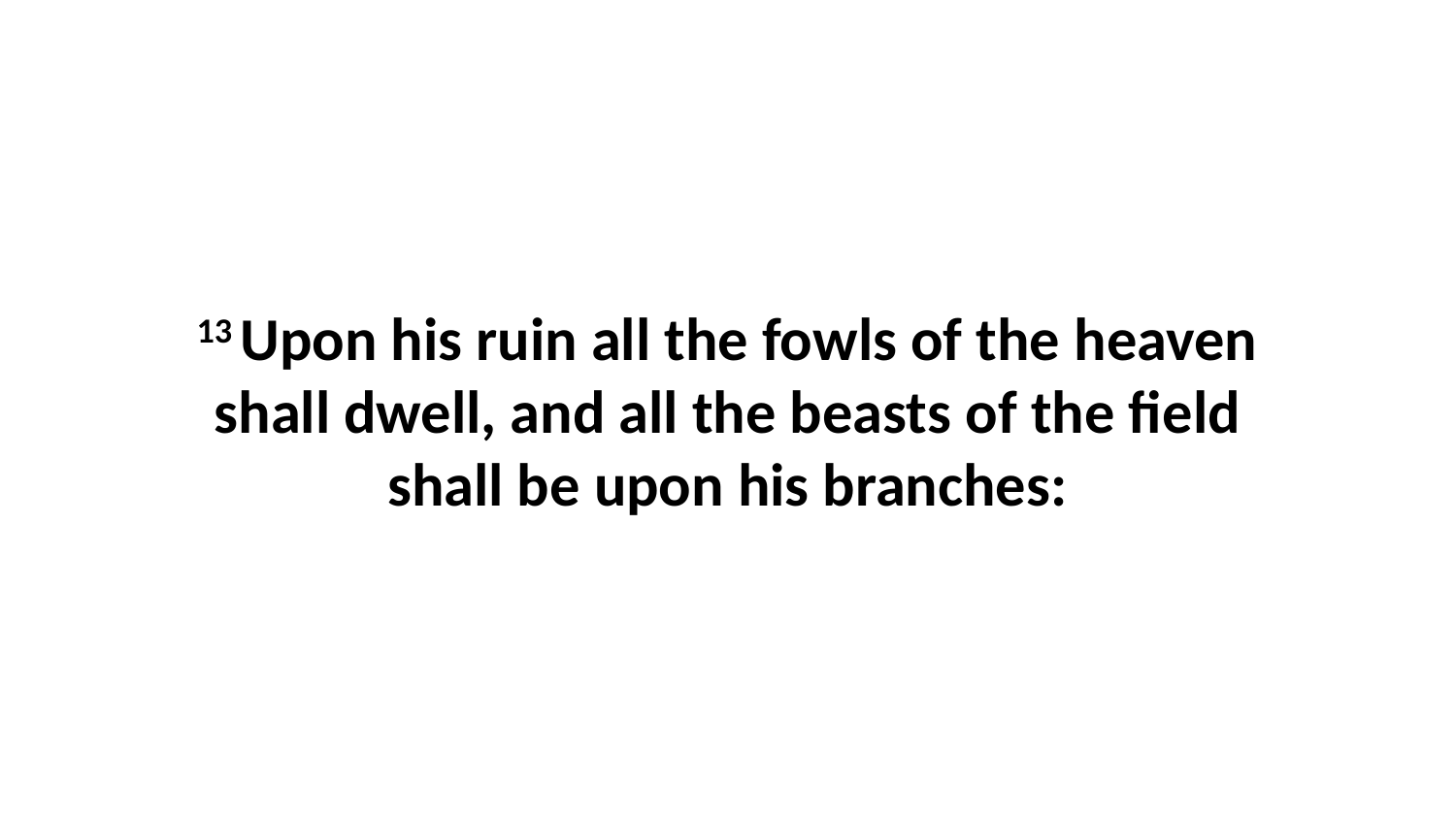

13 Upon his ruin all the fowls of the heaven shall dwell, and all the beasts of the field shall be upon his branches: